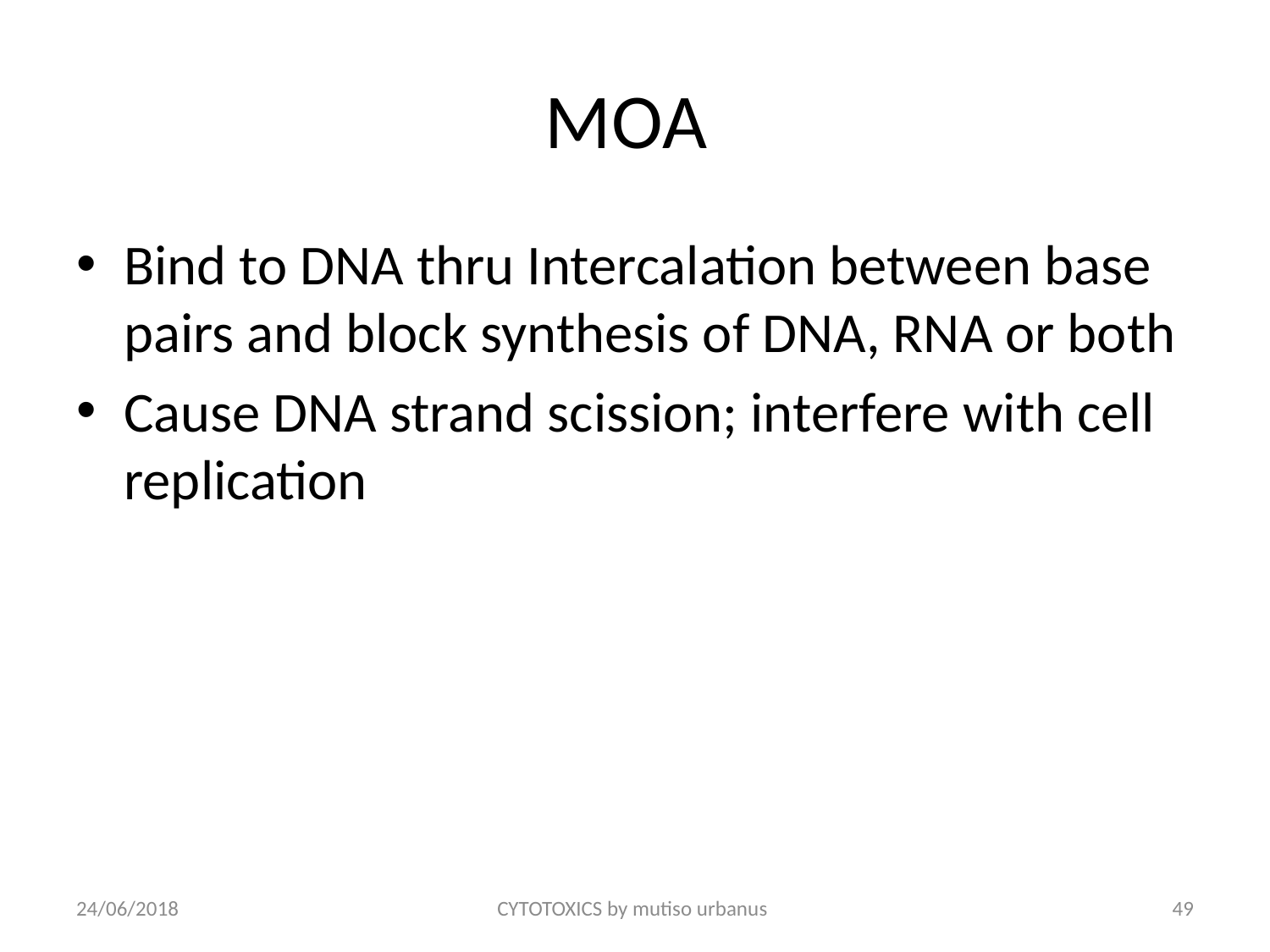

# MOA
Bind to DNA thru Intercalation between base pairs and block synthesis of DNA, RNA or both
Cause DNA strand scission; interfere with cell replication
24/06/2018
CYTOTOXICS by mutiso urbanus
49